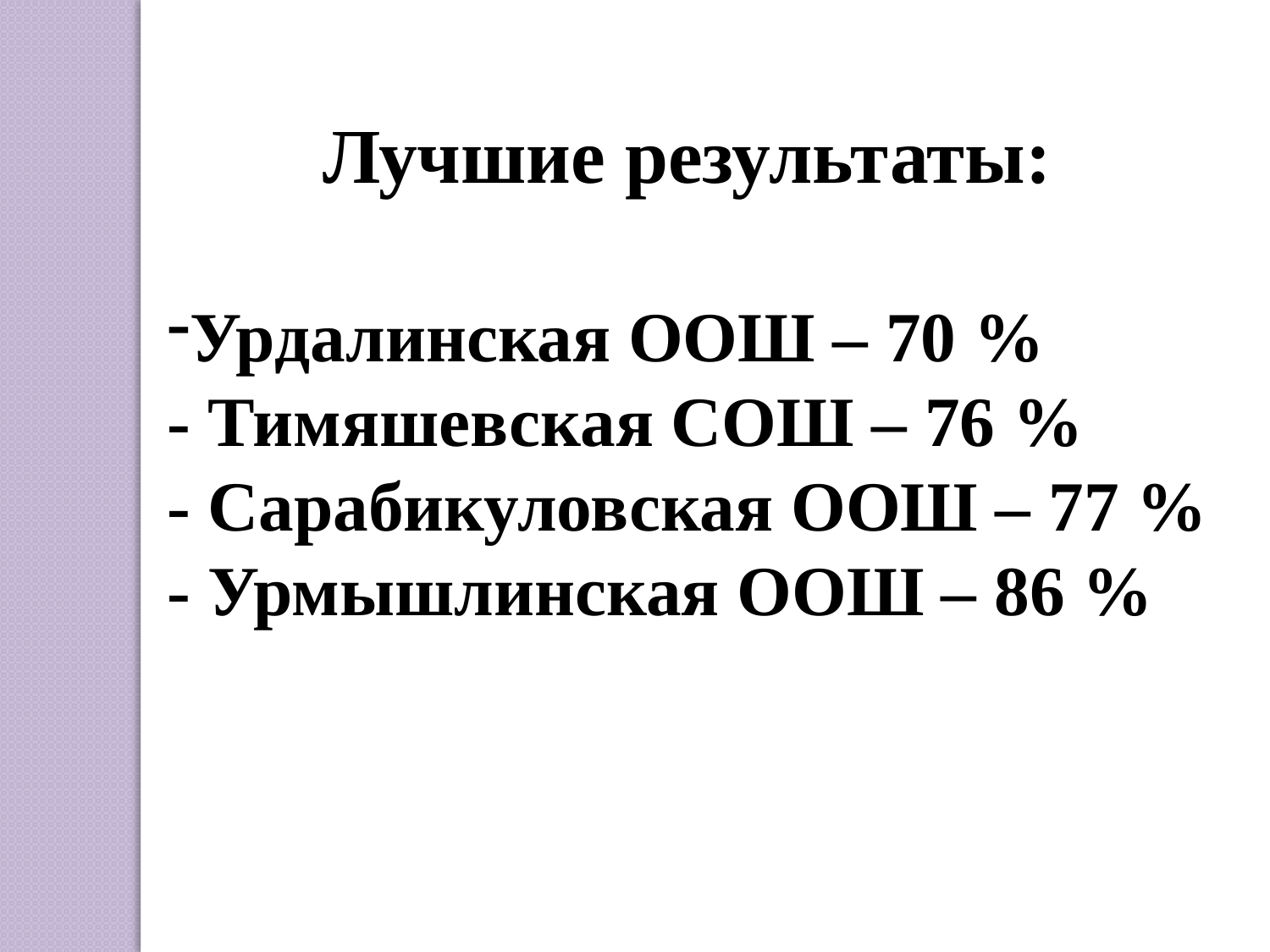

Лучшие результаты:

Урдалинская ООШ – 70 %
- Тимяшевская СОШ – 76 %
- Сарабикуловская ООШ – 77 %
- Урмышлинская ООШ – 86 %